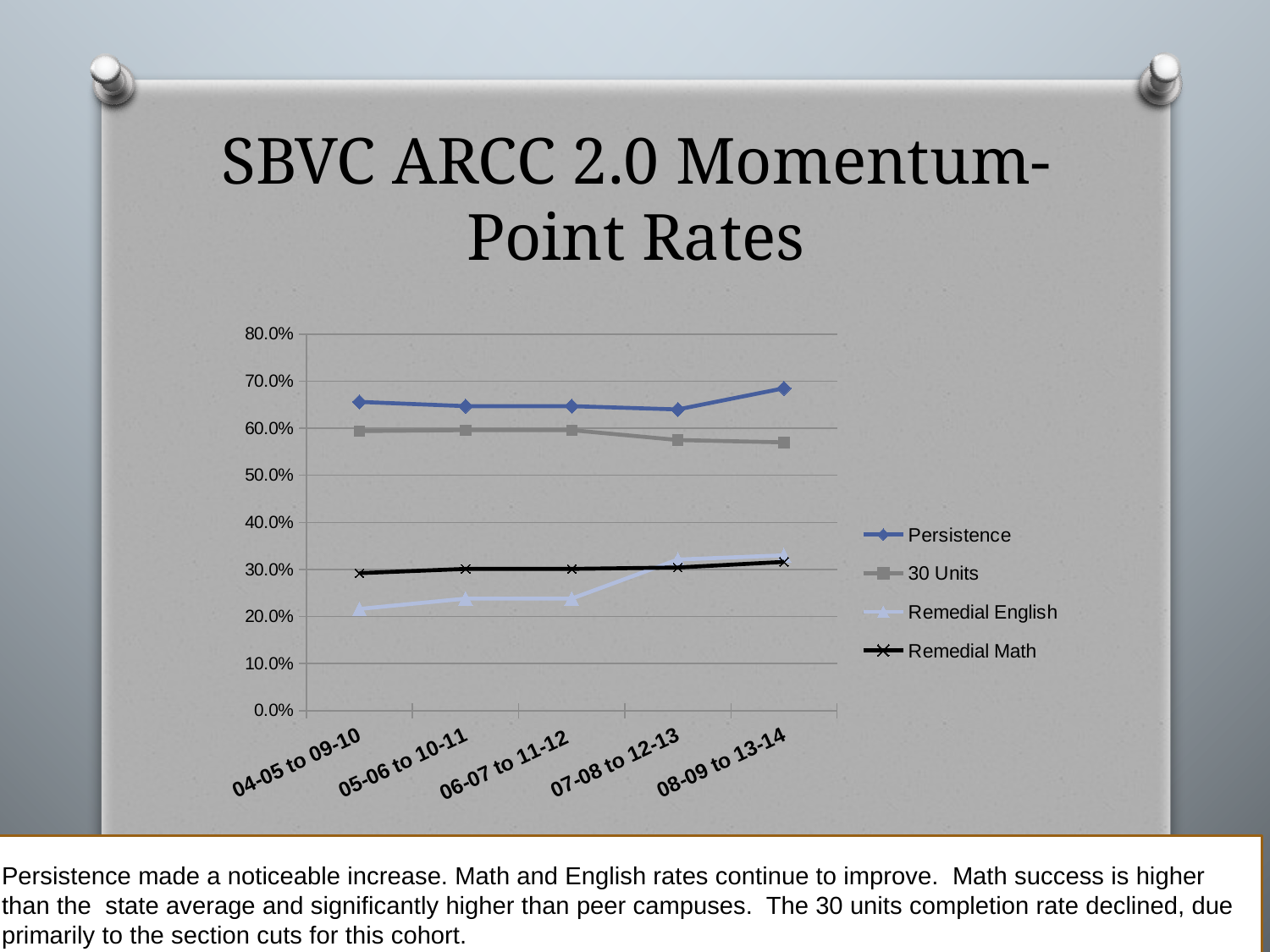

# SBVC ARCC 2.0 Momentum-Point Rates

### Chart

| Category | Persistence  | 30 Units  | Remedial English  | Remedial Math |
|---|---|---|---|---|
| 04-05 to 09-10 | 0.656 | 0.594 | 0.216 | 0.292 |
| 05-06 to 10-11 | 0.647 | 0.596 | 0.238 | 0.301 |
| 06-07 to 11-12  | 0.647 | 0.596 | 0.238 | 0.301 |
| 07-08 to 12-13 | 0.64 | 0.575 | 0.321 | 0.304 |
| 08-09 to 13-14 | 0.685 | 0.57 | 0.33 | 0.316 |
Persistence made a noticeable increase. Math and English rates continue to improve.  Math success is higher than the  state average and significantly higher than peer campuses.  The 30 units completion rate declined, due primarily to the section cuts for this cohort.